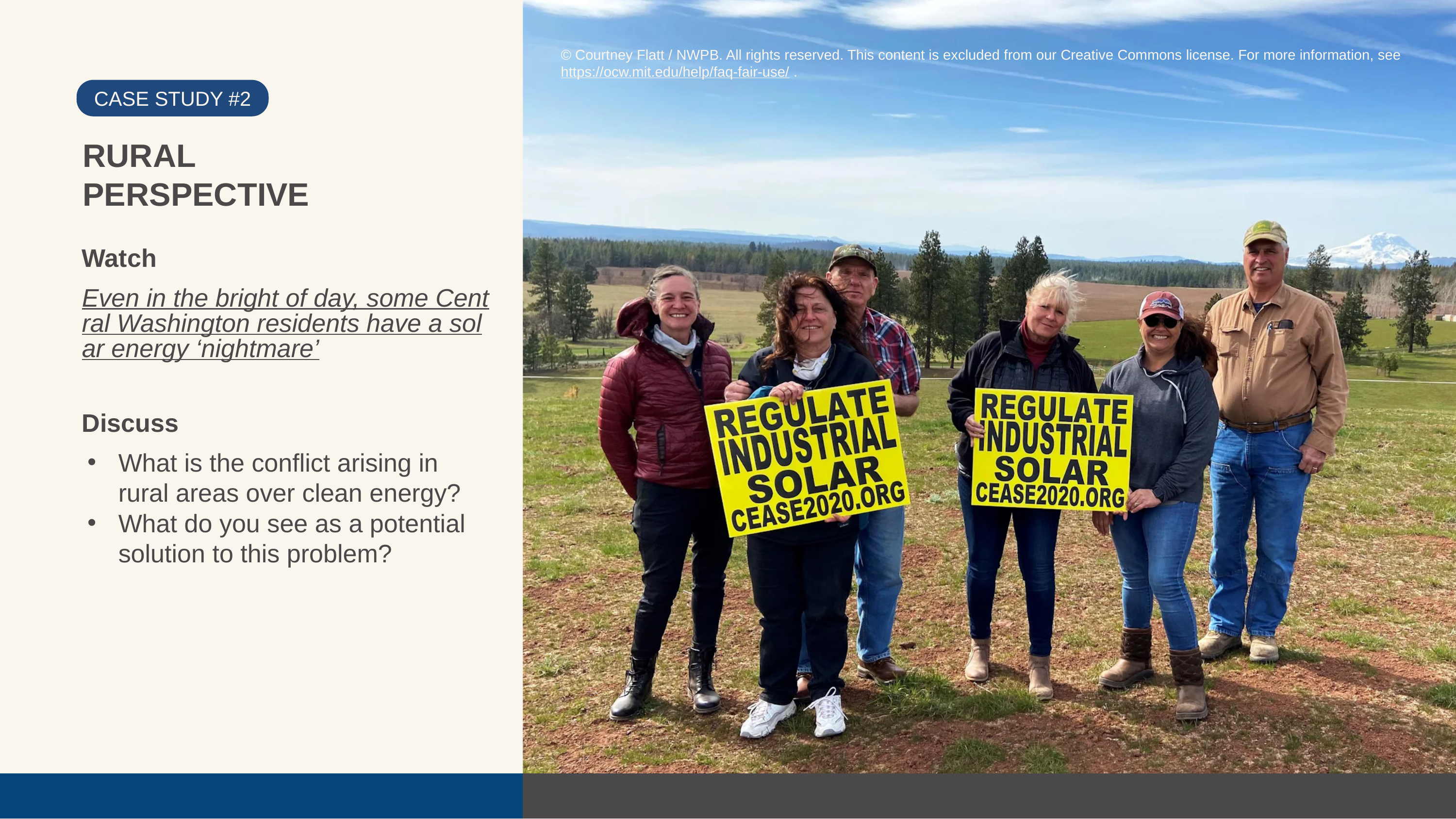

© Courtney Flatt / NWPB. All rights reserved. This content is excluded from our Creative Commons license. For more information, see https://ocw.mit.edu/help/faq-fair-use/ .

CASE STUDY #2
RURAL PERSPECTIVE
Watch
Even in the bright of day, some Central Washington residents have a solar energy ‘nightmare’
Discuss
What is the conflict arising in rural areas over clean energy?
What do you see as a potential solution to this problem?